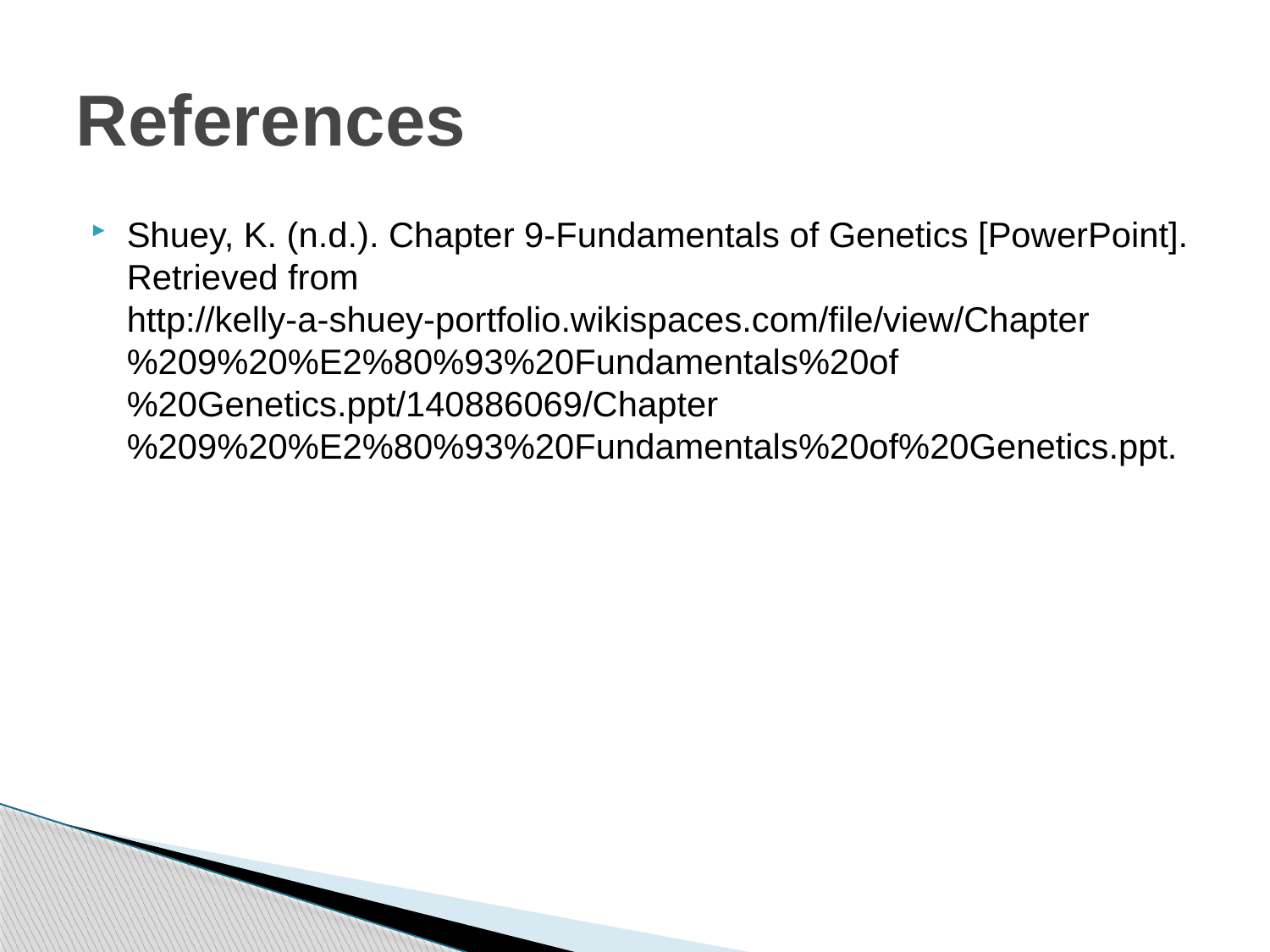

# References
Shuey, K. (n.d.). Chapter 9-Fundamentals of Genetics [PowerPoint]. Retrieved from http://kelly-a-shuey-portfolio.wikispaces.com/file/view/Chapter%209%20%E2%80%93%20Fundamentals%20of%20Genetics.ppt/140886069/Chapter%209%20%E2%80%93%20Fundamentals%20of%20Genetics.ppt.